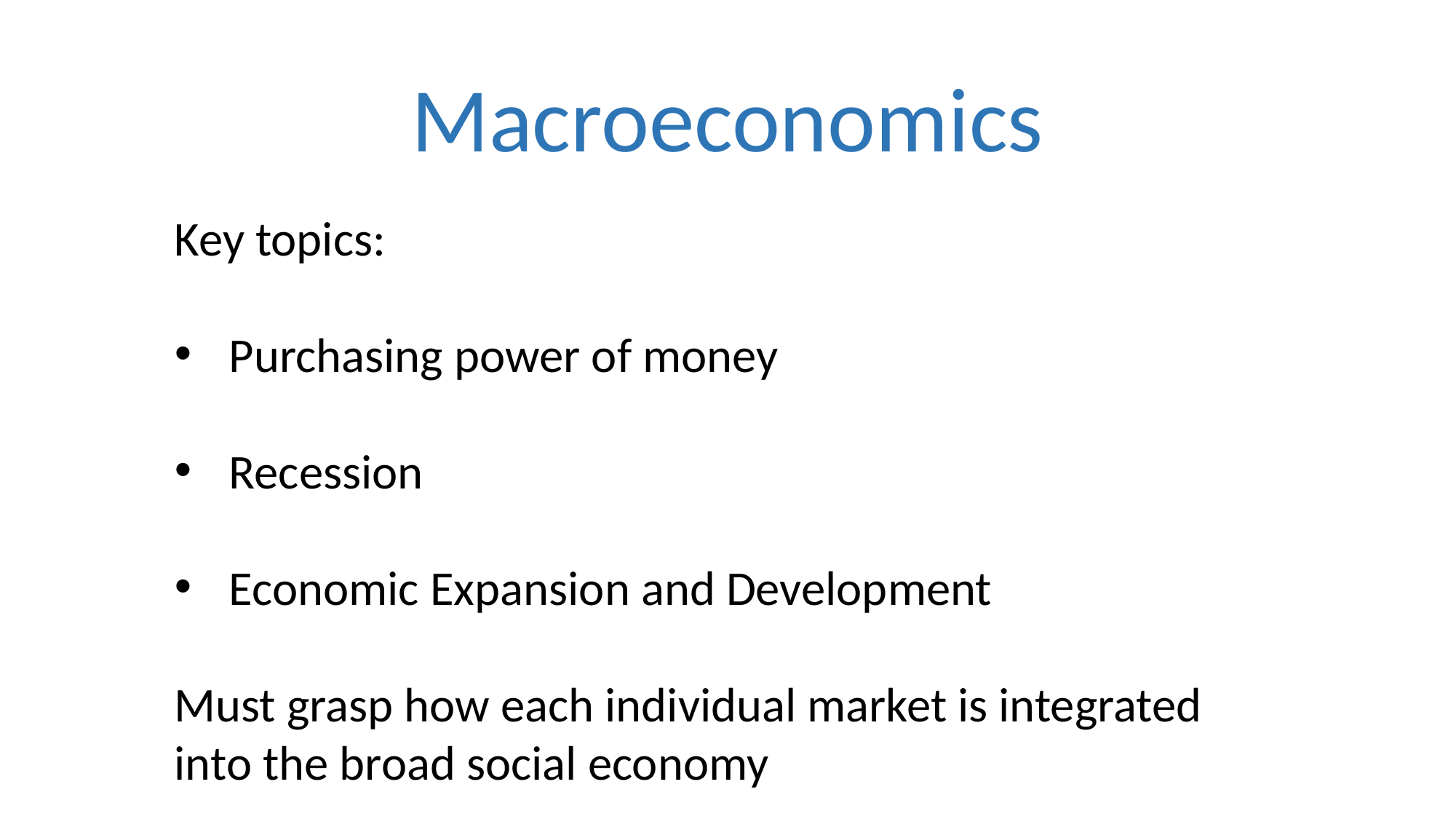

# Macroeconomics
Key topics:

Purchasing power of money

Recession

Economic Expansion and Development

Must grasp how each individual market is integrated into the broad social economy